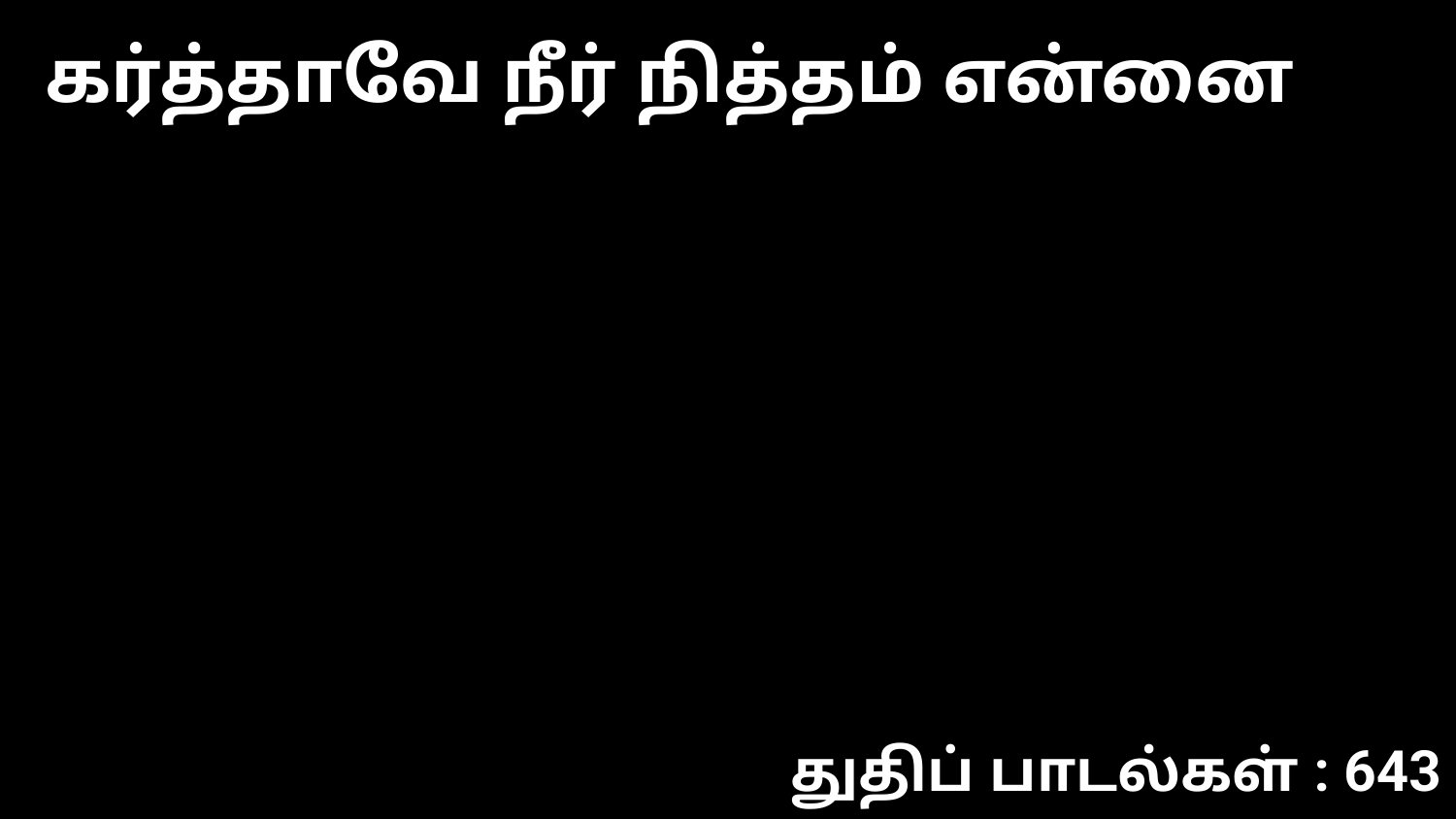

கர்த்தாவே நீர் நித்தம் என்னை
துதிப் பாடல்கள் : 643